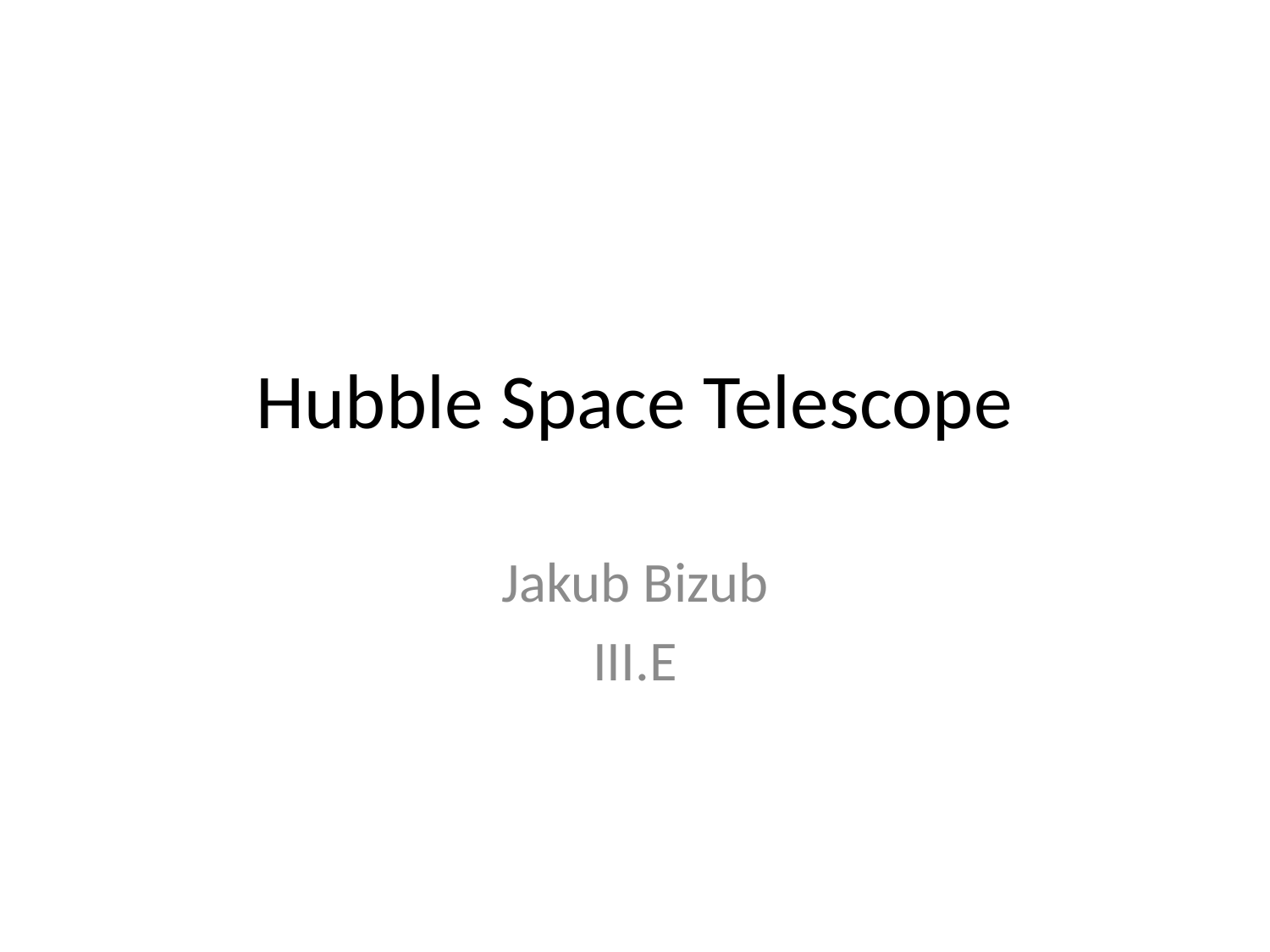

# Hubble Space Telescope
Jakub Bizub
III.E